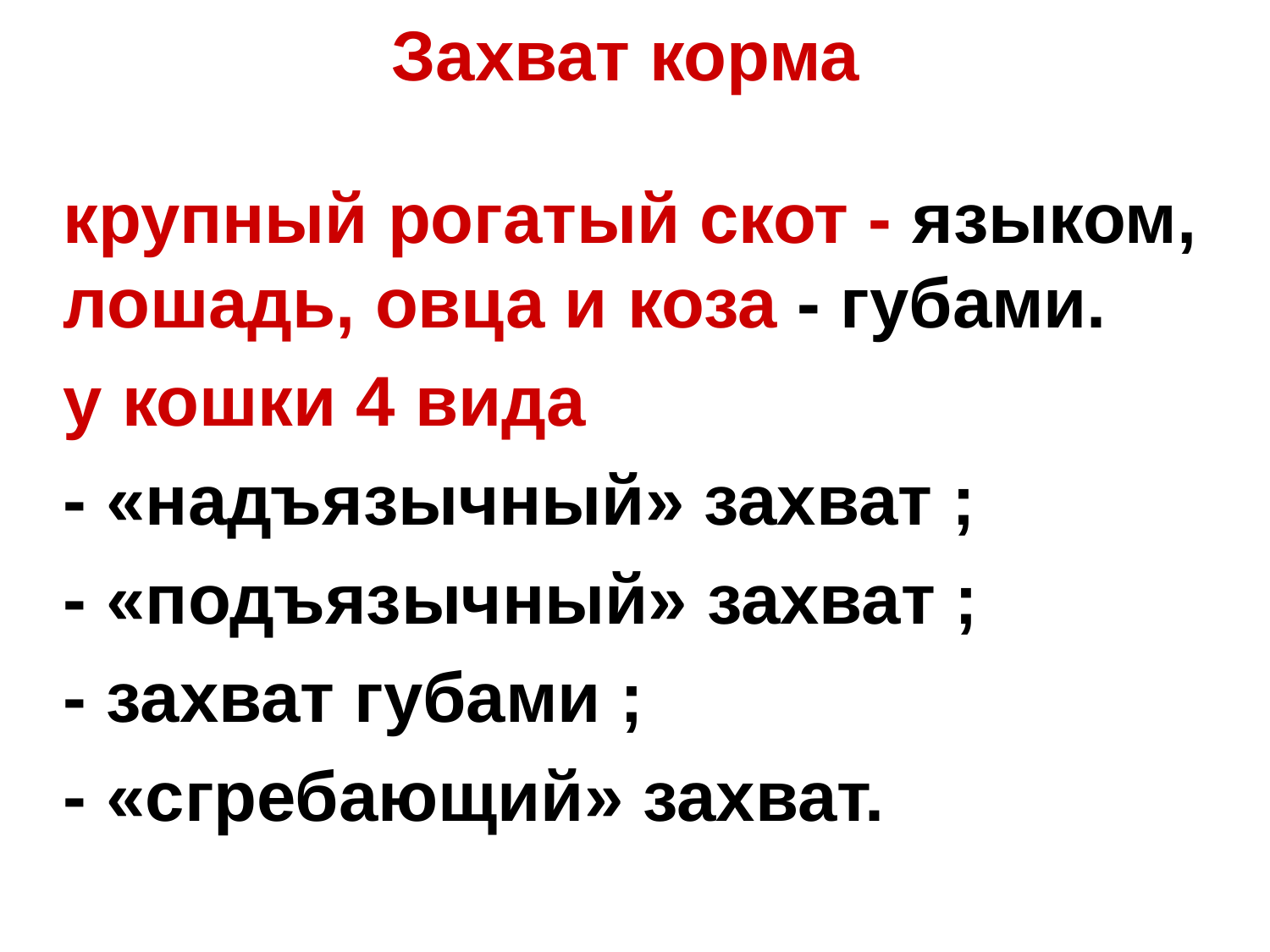

# Захват корма
крупный рогатый скот - языком, лошадь, овца и коза - губами.
у кошки 4 вида
- «надъязычный» захват ;
- «подъязычный» захват ;
- захват губами ;
- «сгребающий» захват.